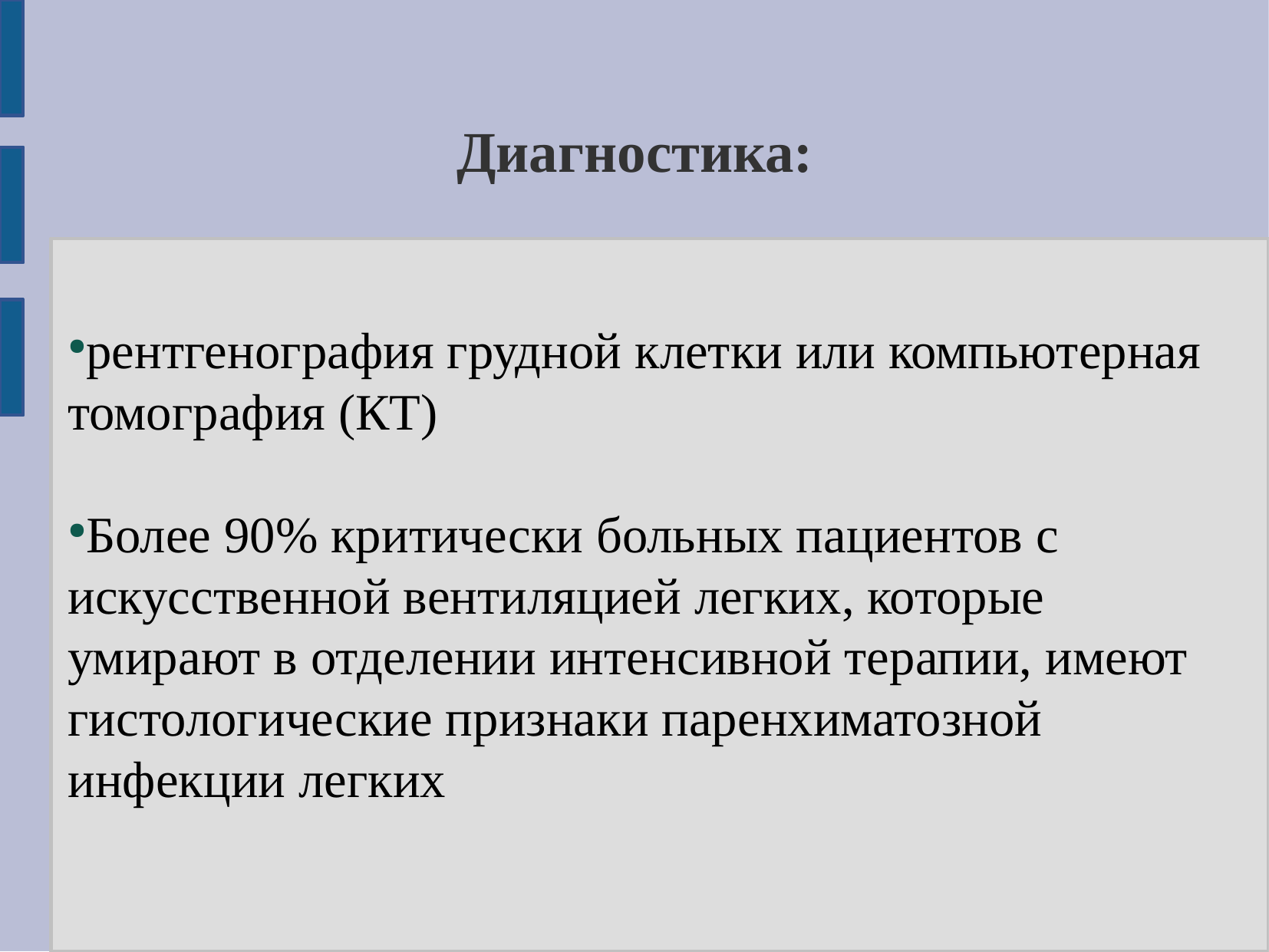

Диагностика:
рентгенография грудной клетки или компьютерная томография (КТ)

Более 90% критически больных пациентов с искусственной вентиляцией легких, которые умирают в отделении интенсивной терапии, имеют гистологические признаки паренхиматозной инфекции легких